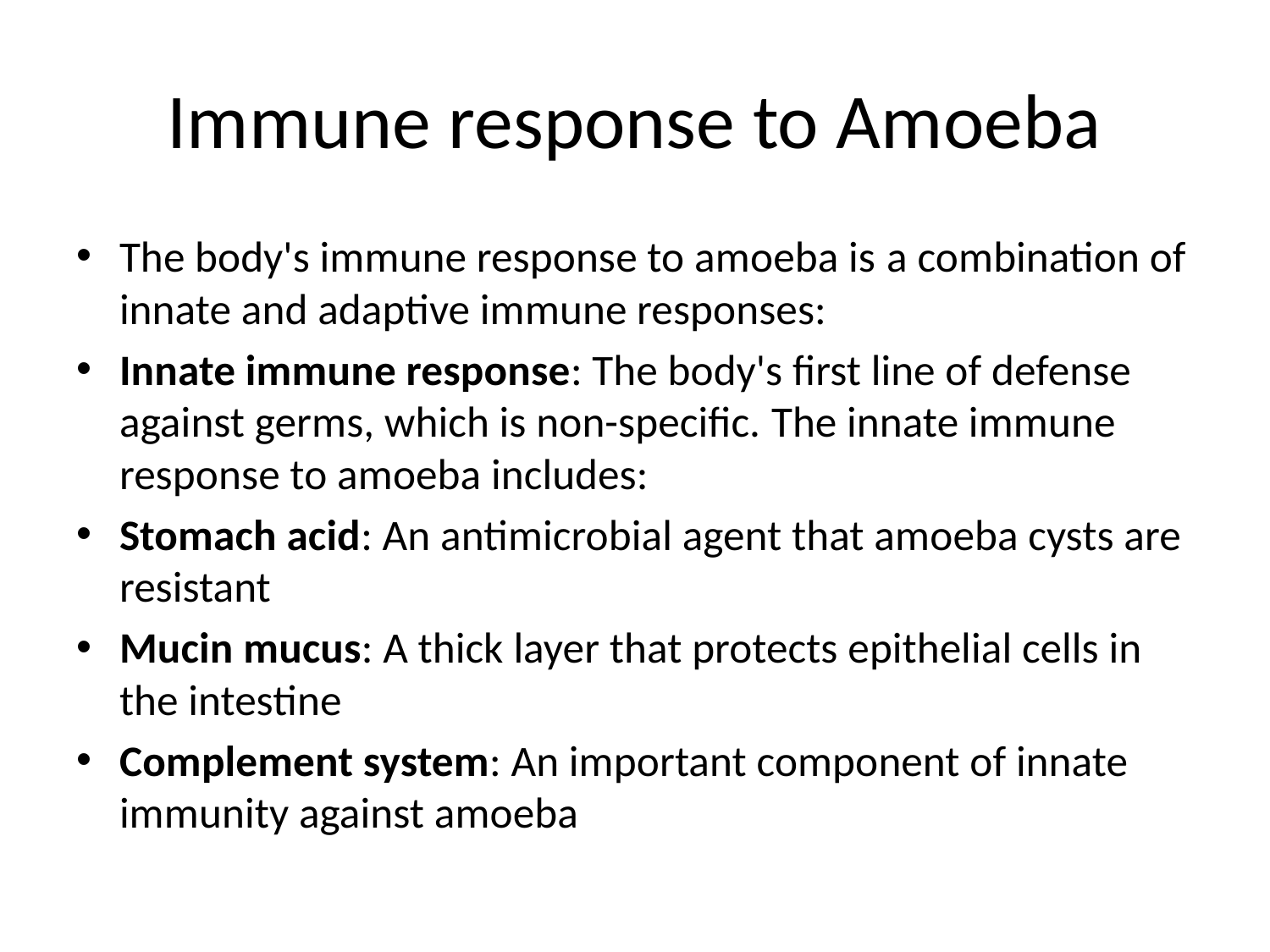

# Immune response to Amoeba
The body's immune response to amoeba is a combination of innate and adaptive immune responses:
Innate immune response: The body's first line of defense against germs, which is non-specific. The innate immune response to amoeba includes:
Stomach acid: An antimicrobial agent that amoeba cysts are resistant
Mucin mucus: A thick layer that protects epithelial cells in the intestine
Complement system: An important component of innate immunity against amoeba